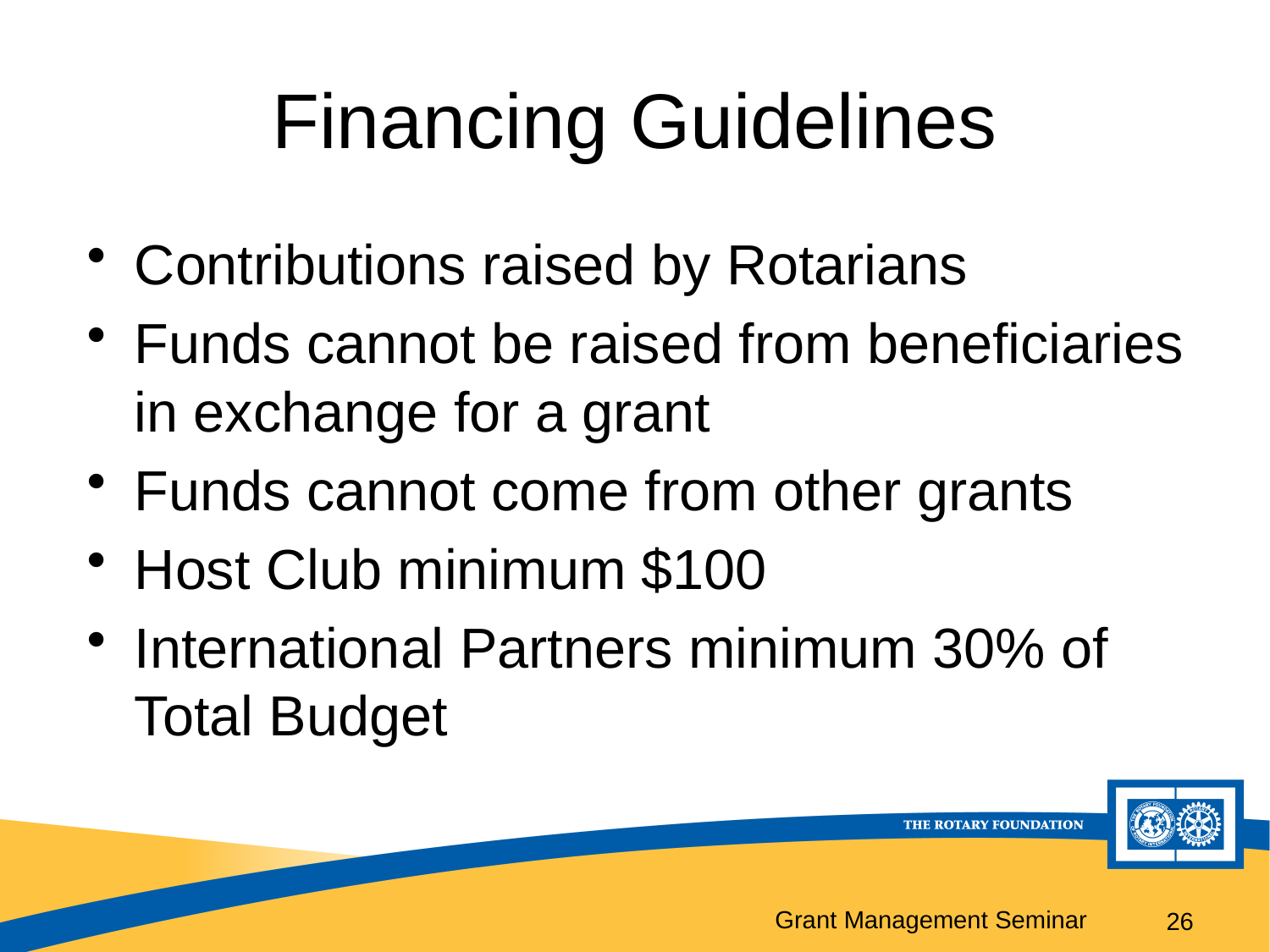

Financing Guidelines
Contributions raised by Rotarians
Funds cannot be raised from beneficiaries in exchange for a grant
Funds cannot come from other grants
Host Club minimum $100
International Partners minimum 30% of Total Budget
26